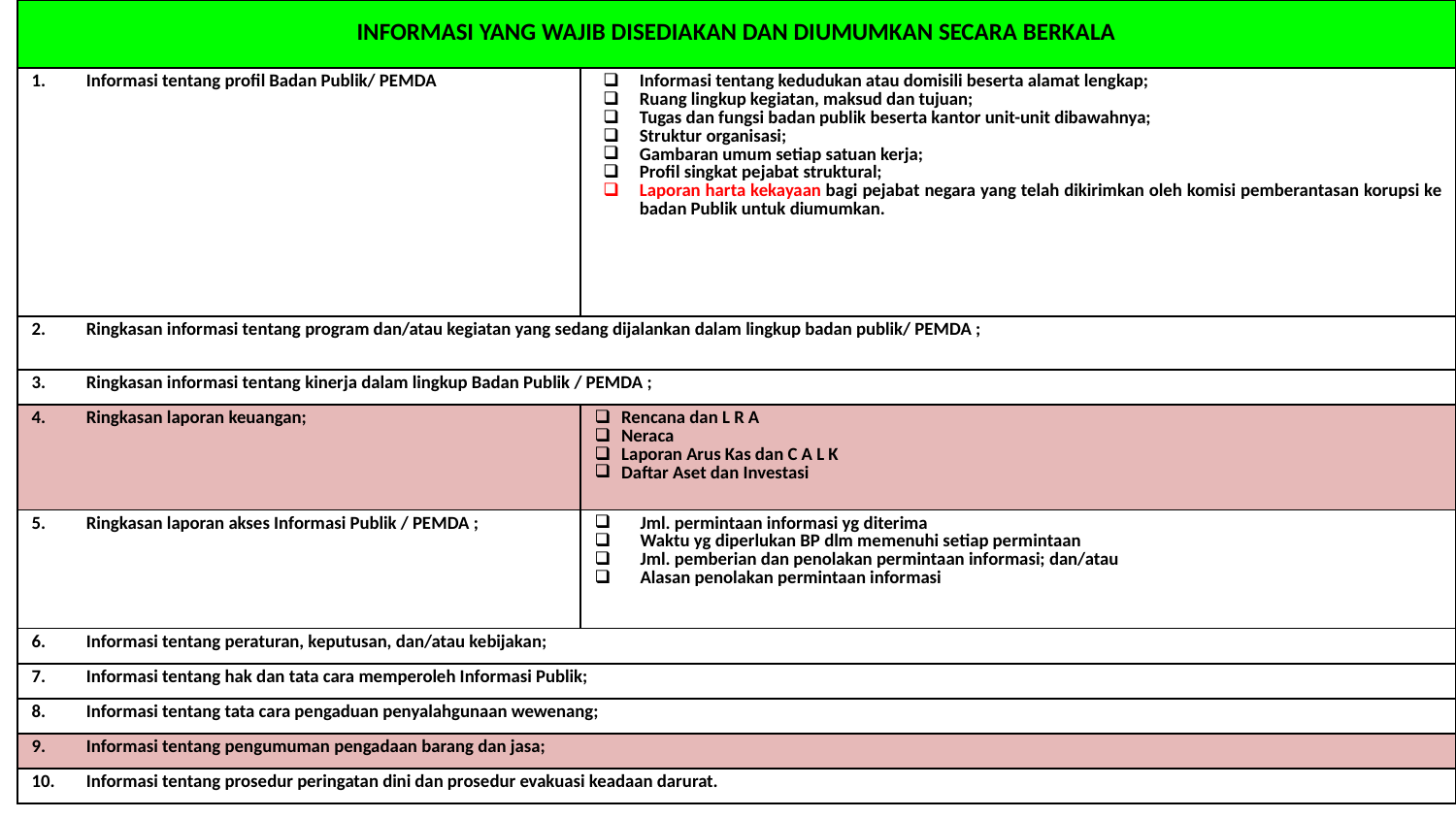

| INFORMASI YANG WAJIB DISEDIAKAN DAN DIUMUMKAN SECARA BERKALA |  |
| --- | --- |
| Informasi tentang profil Badan Publik/ PEMDA | Informasi tentang kedudukan atau domisili beserta alamat lengkap; Ruang lingkup kegiatan, maksud dan tujuan; Tugas dan fungsi badan publik beserta kantor unit-unit dibawahnya; Struktur organisasi; Gambaran umum setiap satuan kerja; Profil singkat pejabat struktural; Laporan harta kekayaan bagi pejabat negara yang telah dikirimkan oleh komisi pemberantasan korupsi ke badan Publik untuk diumumkan. |
| Ringkasan informasi tentang program dan/atau kegiatan yang sedang dijalankan dalam lingkup badan publik/ PEMDA ; |  |
| Ringkasan informasi tentang kinerja dalam lingkup Badan Publik / PEMDA ; |  |
| Ringkasan laporan keuangan; | Rencana dan L R A Neraca Laporan Arus Kas dan C A L K Daftar Aset dan Investasi |
| Ringkasan laporan akses Informasi Publik / PEMDA ; | Jml. permintaan informasi yg diterima Waktu yg diperlukan BP dlm memenuhi setiap permintaan Jml. pemberian dan penolakan permintaan informasi; dan/atau Alasan penolakan permintaan informasi |
| Informasi tentang peraturan, keputusan, dan/atau kebijakan; |  |
| Informasi tentang hak dan tata cara memperoleh Informasi Publik; |  |
| Informasi tentang tata cara pengaduan penyalahgunaan wewenang; |  |
| Informasi tentang pengumuman pengadaan barang dan jasa; |  |
| Informasi tentang prosedur peringatan dini dan prosedur evakuasi keadaan darurat. |  |